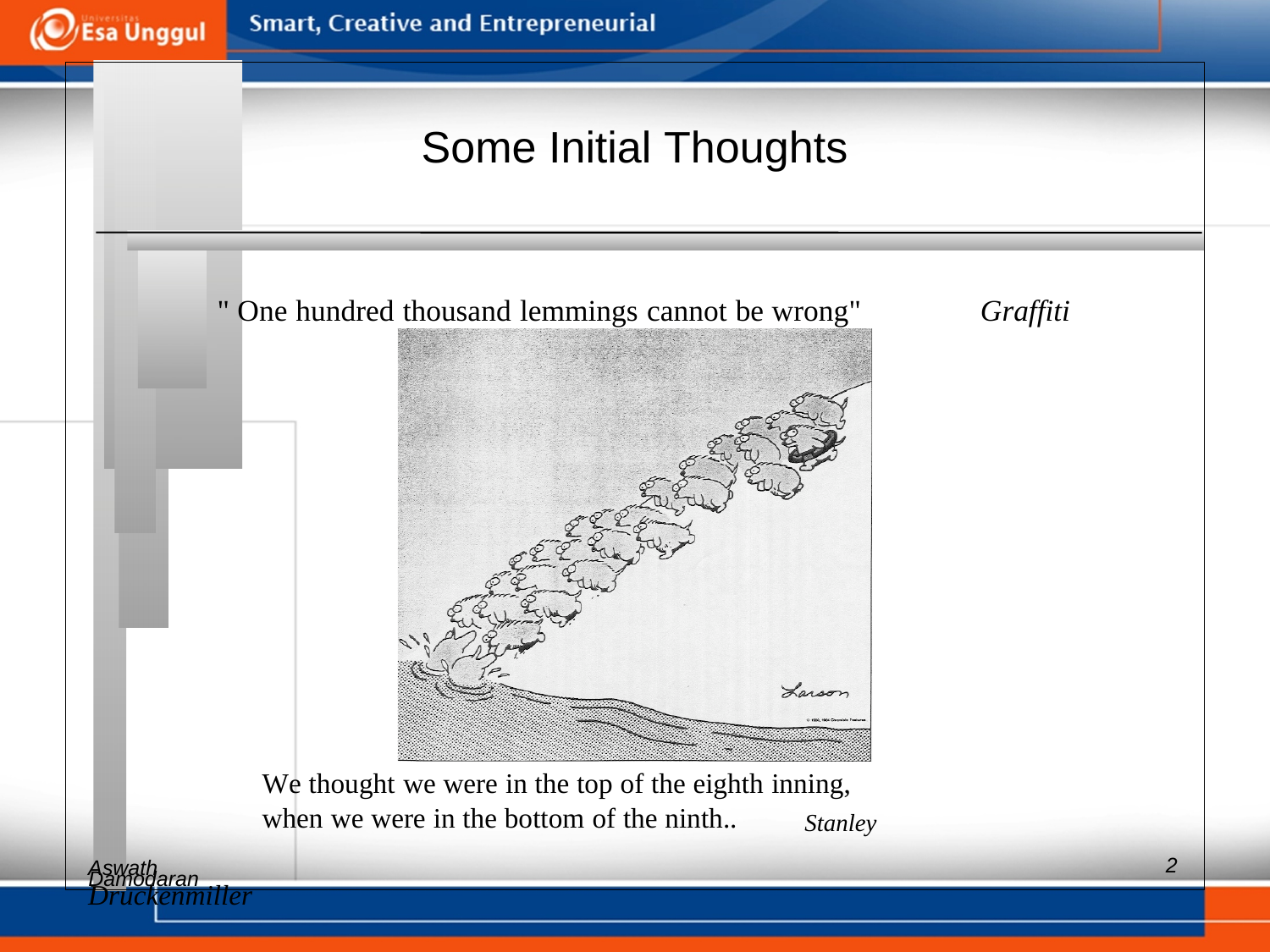

Some Initial Thoughts
" One hundred thousand lemmings cannot be wrong"               Graffiti
We thought we were in the top of the eighth inning,
when we were in the bottom of the ninth..         Stanley
Aswath                                                                                                            Druckenmiller

2
Damodaran